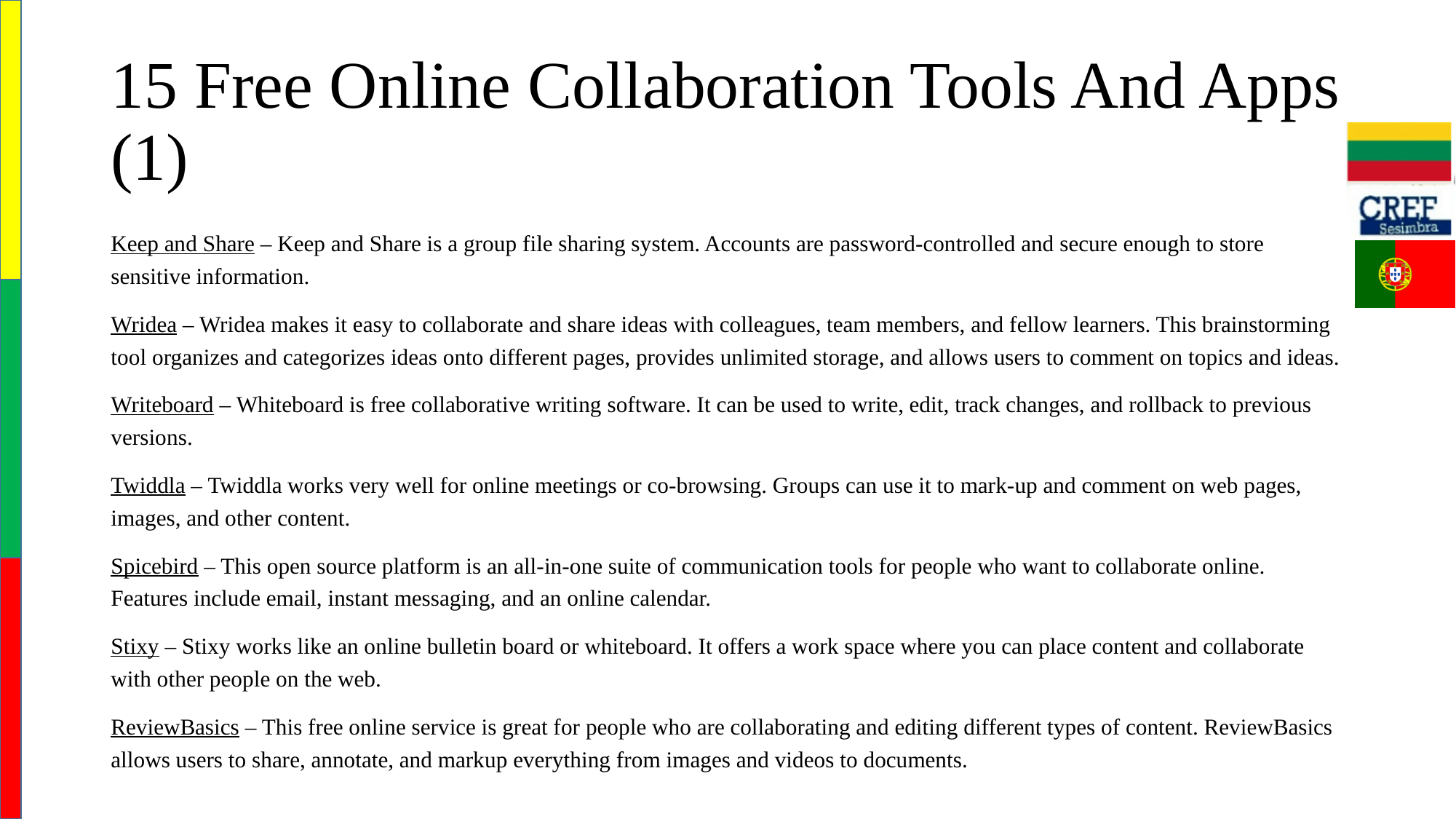

# 15 Free Online Collaboration Tools And Apps (1)
Keep and Share – Keep and Share is a group file sharing system. Accounts are password-controlled and secure enough to store sensitive information.
Wridea – Wridea makes it easy to collaborate and share ideas with colleagues, team members, and fellow learners. This brainstorming tool organizes and categorizes ideas onto different pages, provides unlimited storage, and allows users to comment on topics and ideas.
Writeboard – Whiteboard is free collaborative writing software. It can be used to write, edit, track changes, and rollback to previous versions.
Twiddla – Twiddla works very well for online meetings or co-browsing. Groups can use it to mark-up and comment on web pages, images, and other content.
Spicebird – This open source platform is an all-in-one suite of communication tools for people who want to collaborate online. Features include email, instant messaging, and an online calendar.
Stixy – Stixy works like an online bulletin board or whiteboard. It offers a work space where you can place content and collaborate with other people on the web.
ReviewBasics – This free online service is great for people who are collaborating and editing different types of content. ReviewBasics allows users to share, annotate, and markup everything from images and videos to documents.